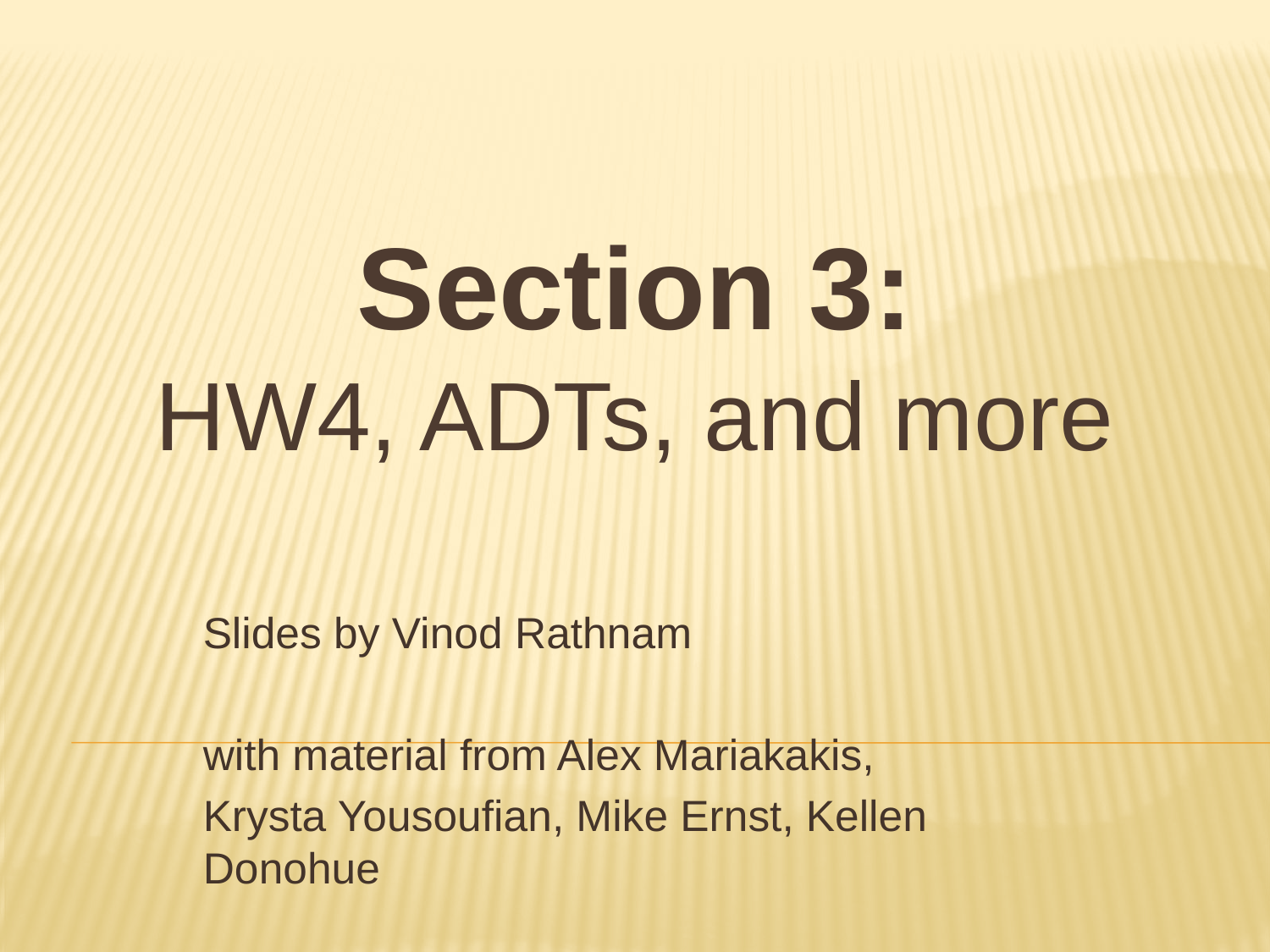

Section 3:
HW4, ADTs, and more

Slides by Vinod Rathnam

with material from Alex Mariakakis,
Krysta Yousoufian, Mike Ernst, Kellen Donohue